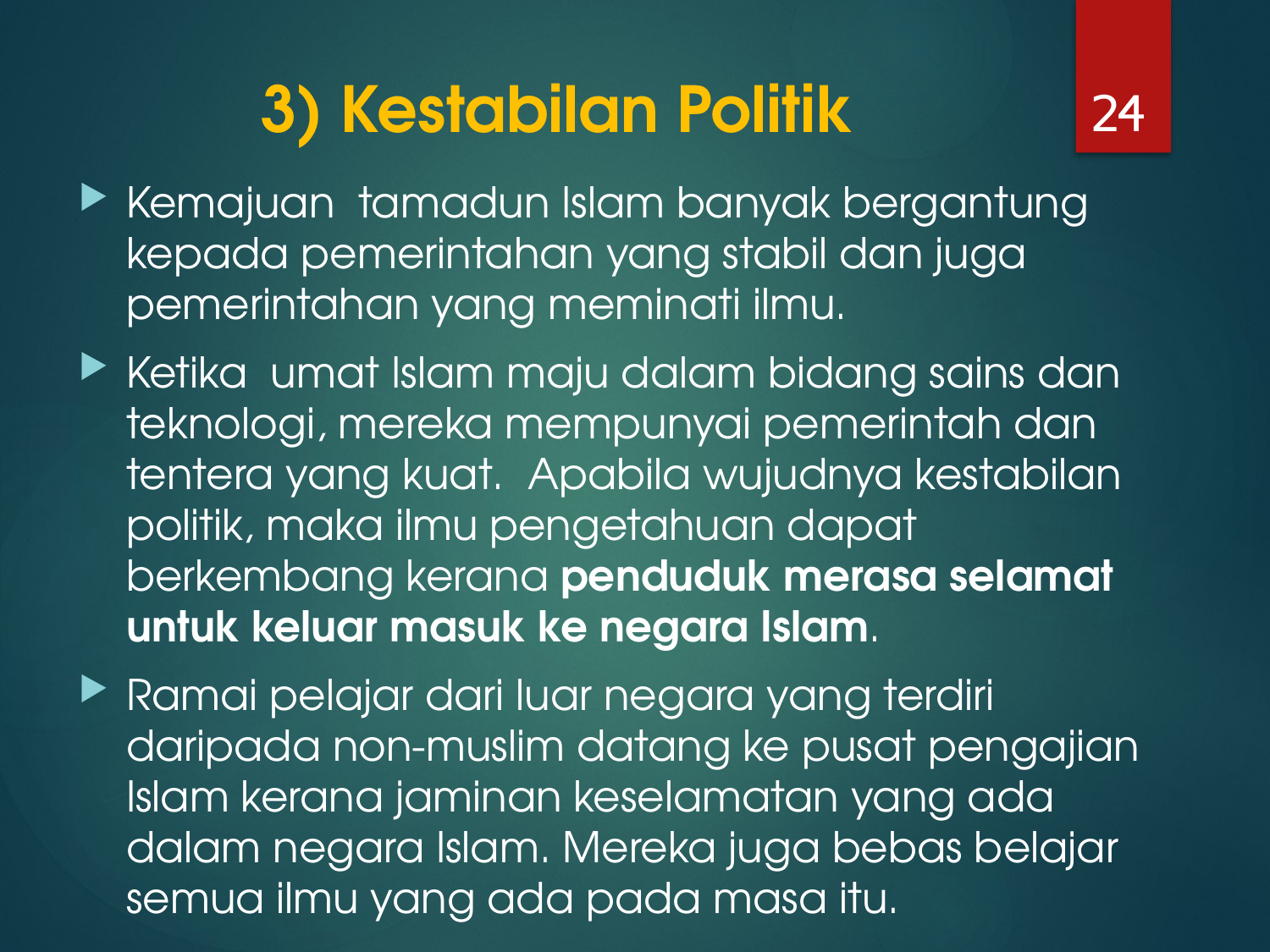

24
# 3) Kestabilan Politik
Kemajuan  tamadun Islam banyak bergantung kepada pemerintahan yang stabil dan juga pemerintahan yang meminati ilmu.
Ketika  umat Islam maju dalam bidang sains dan teknologi, mereka mempunyai pemerintah dan tentera yang kuat.  Apabila wujudnya kestabilan politik, maka ilmu pengetahuan dapat berkembang kerana penduduk merasa selamat untuk keluar masuk ke negara Islam.
Ramai pelajar dari luar negara yang terdiri daripada non-muslim datang ke pusat pengajian Islam kerana jaminan keselamatan yang ada dalam negara Islam. Mereka juga bebas belajar semua ilmu yang ada pada masa itu.